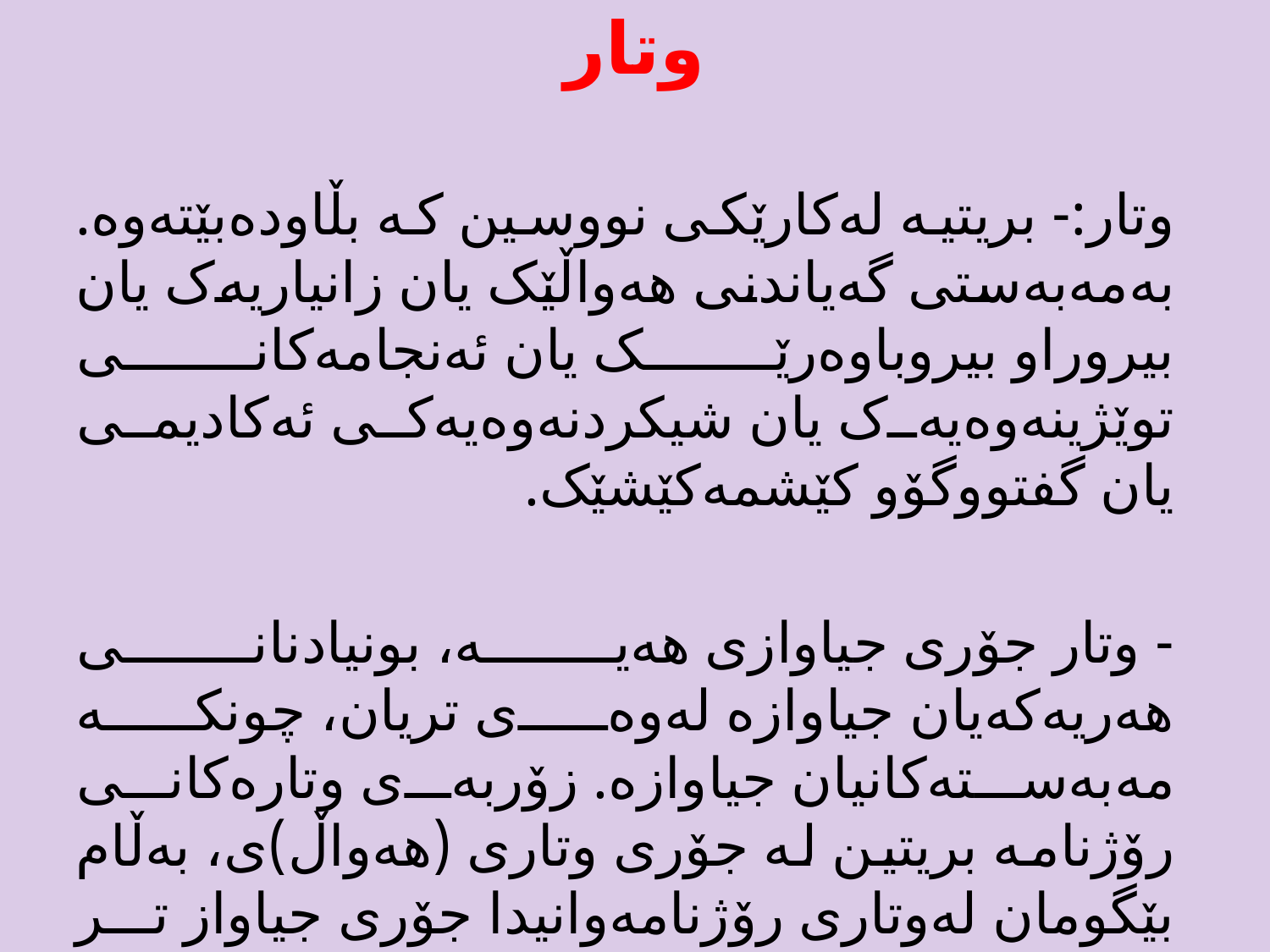

# وتار
وتار:- بریتیە لەکارێکى نووسین کە بڵاودەبێتەوە. بەمەبەستى گەیاندنى هەواڵێک یان زانیاریەک یان بیروراو بیروباوەرێک یان ئەنجامەکانى توێژینەوەیەک یان شیکردنەوەیەکى ئەکادیمى یان گفتووگۆو کێشمەکێشێک.

- وتار جۆرى جیاوازى هەیە، بونیادنانى هەریەکەیان جیاوازە لەوەى تریان، چونکە مەبەستەکانیان جیاوازە. زۆربەى وتارەکانى رۆژنامە بریتین لە جۆرى وتارى (هەواڵ)ى، بەڵام بێگومان لەوتارى رۆژنامەوانیدا جۆرى جیاواز تر هەن.